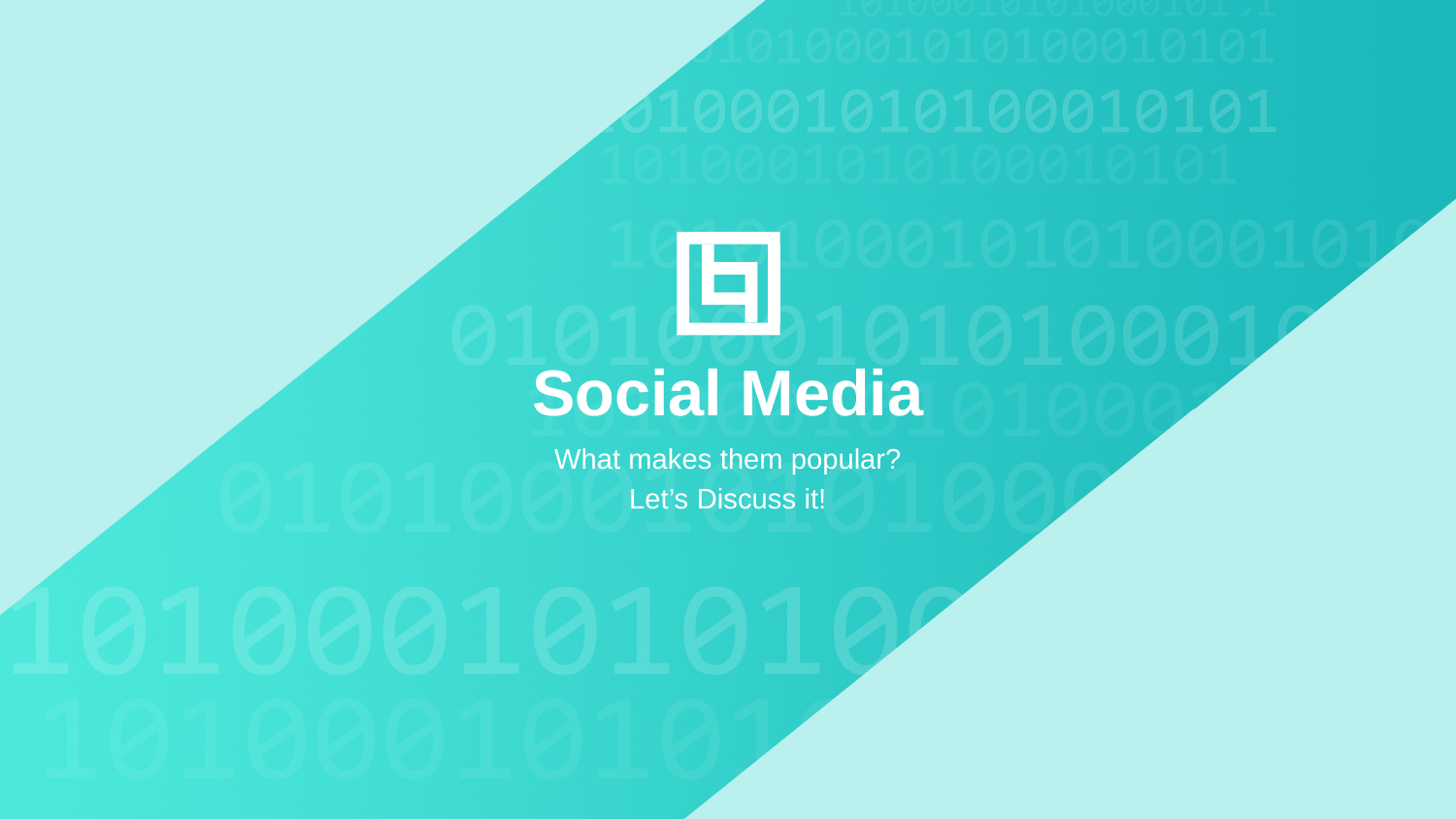

Social Media
What makes them popular?
Let’s Discuss it!